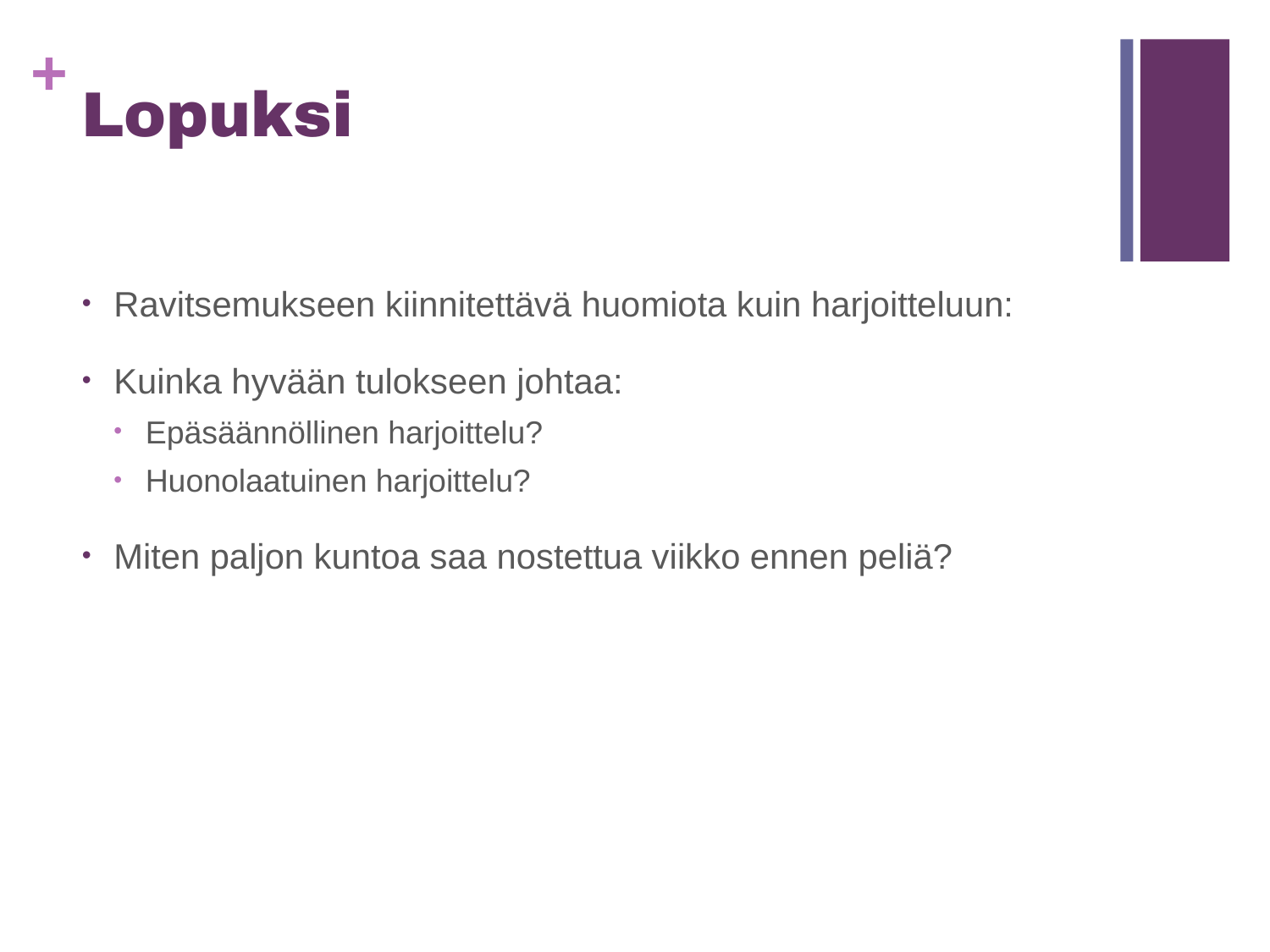

# Lopuksi
Ravitsemukseen kiinnitettävä huomiota kuin harjoitteluun:
Kuinka hyvään tulokseen johtaa:
Epäsäännöllinen harjoittelu?
Huonolaatuinen harjoittelu?
Miten paljon kuntoa saa nostettua viikko ennen peliä?